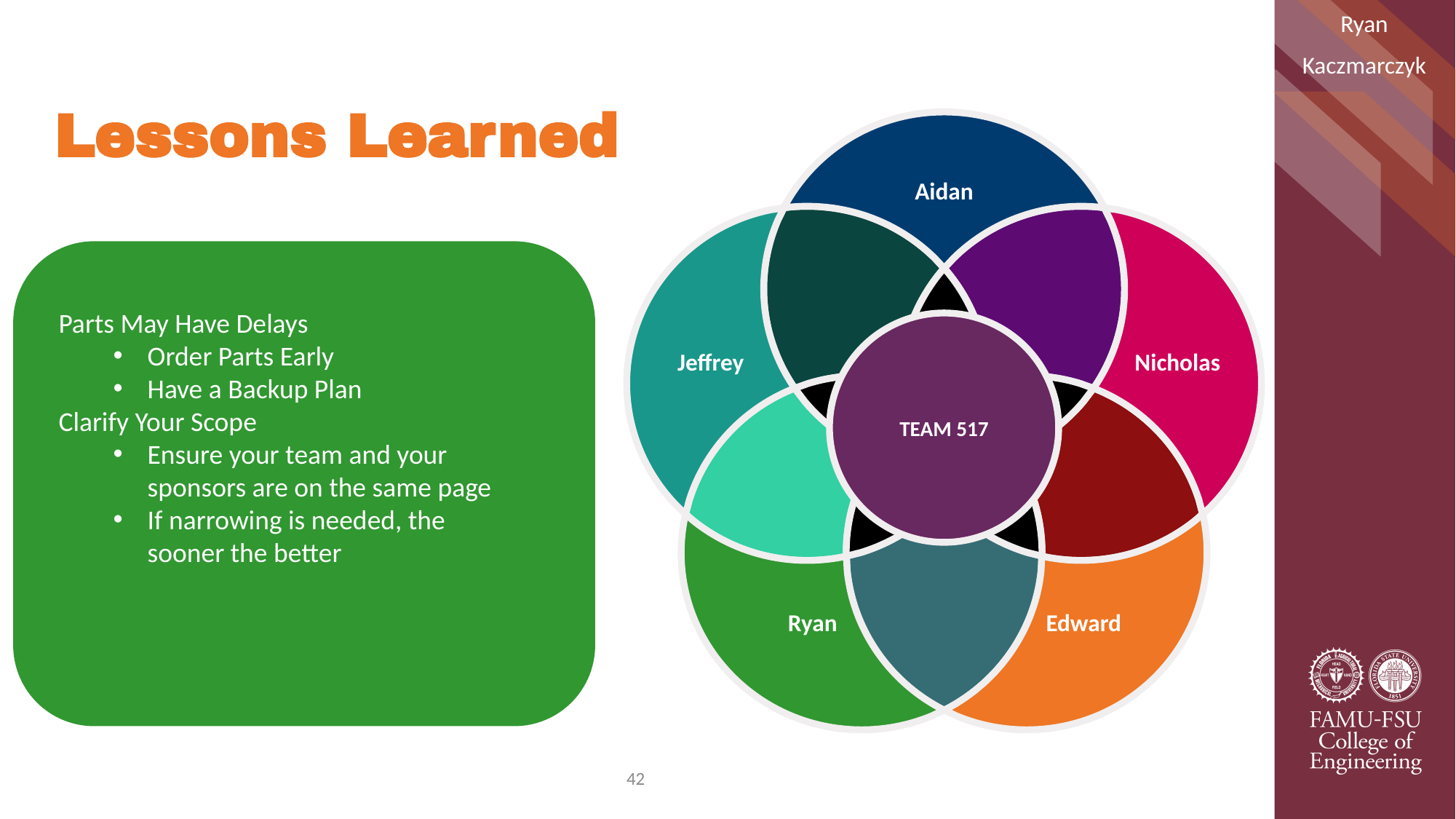

Ryan
Kaczmarczyk
# Lessons Learned
Aidan

Nicholas
Jeffrey

Team 517

Ryan
   Edward

Parts May Have Delays
Order Parts Early
Have a Backup Plan
Clarify Your Scope
Ensure your team and your sponsors are on the same page
If narrowing is needed, the sooner the better

42